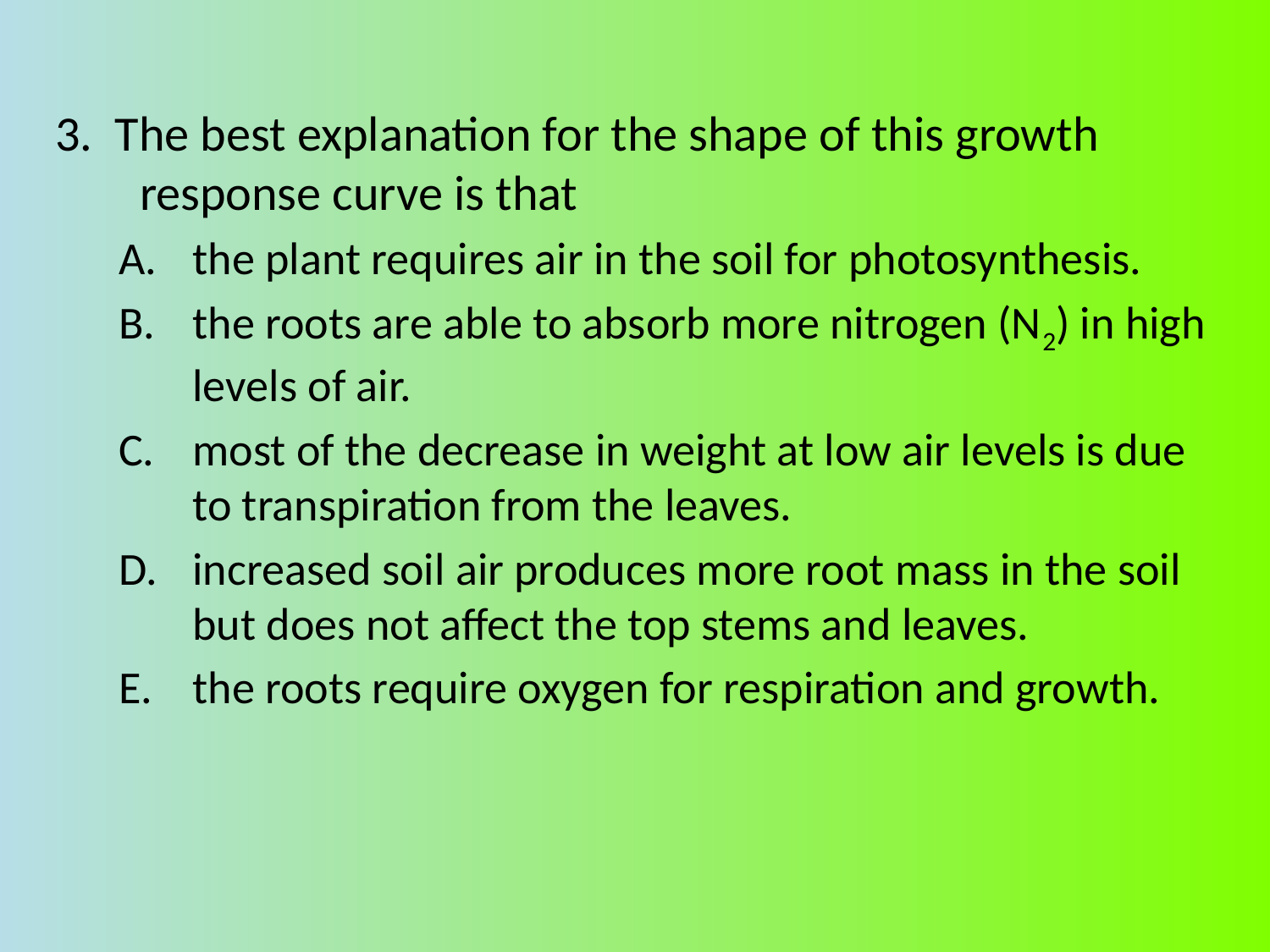

3.  The best explanation for the shape of this growth response curve is that
the plant requires air in the soil for photosynthesis.
the roots are able to absorb more nitrogen (N2) in high levels of air.
most of the decrease in weight at low air levels is due to transpiration from the leaves.
increased soil air produces more root mass in the soil but does not affect the top stems and leaves.
the roots require oxygen for respiration and growth.